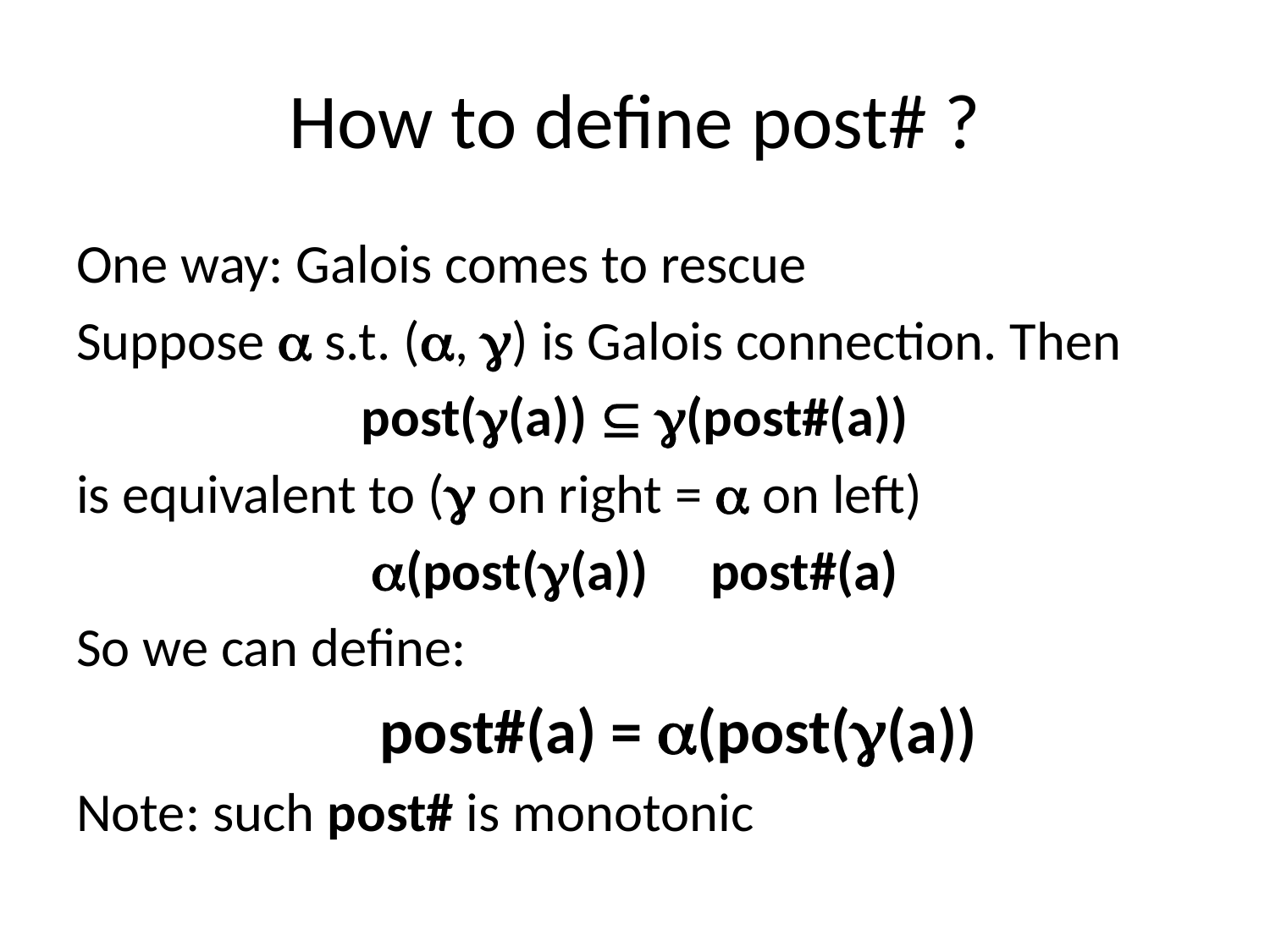

# How to define post# ?
One way: Galois comes to rescue
Suppose α s.t. (α, γ) is Galois connection. Then
post(γ(a)) ⊆ γ(post#(a))
is equivalent to (γ on right = α on left)
α(post(γ(a))     post#(a)
So we can define:
       post#(a) = α(post(γ(a))
Note: such post# is monotonic